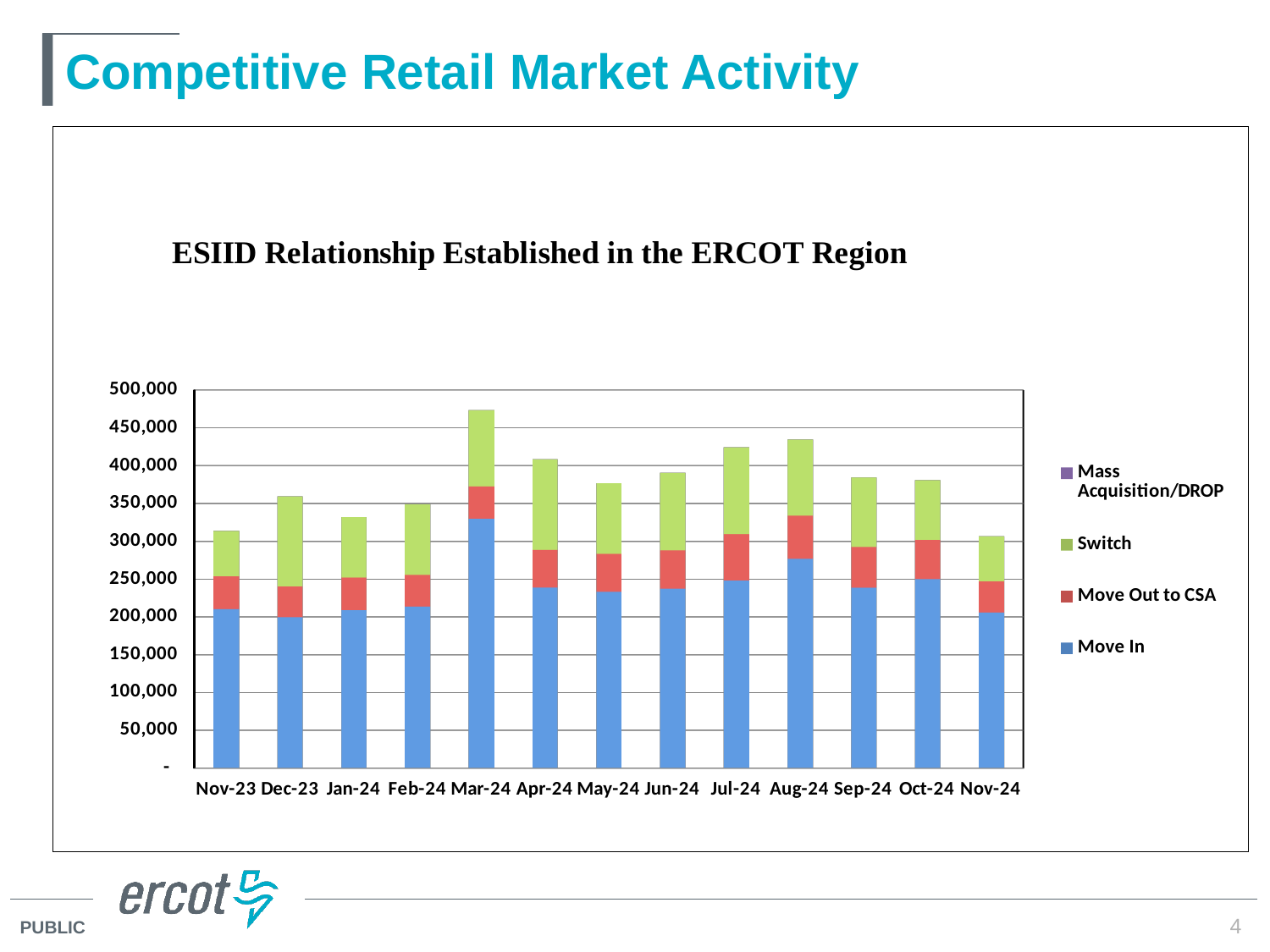

# Competitive Retail Market Activity

[unsupported chart]

4